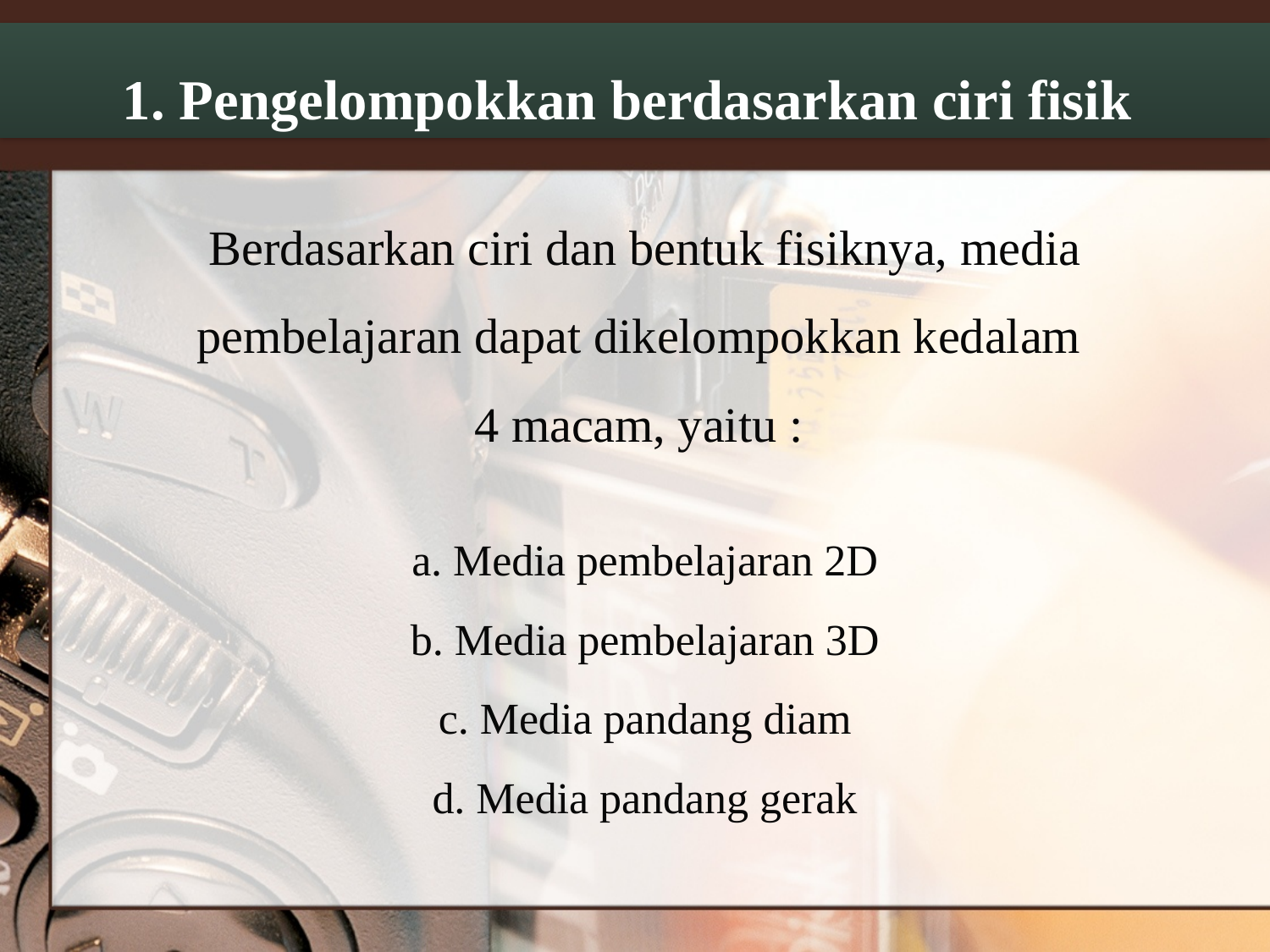

1. Pengelompokkan berdasarkan ciri fisik
Berdasarkan ciri dan bentuk fisiknya, media pembelajaran dapat dikelompokkan kedalam  4 macam, yaitu :
a. Media pembelajaran 2D
b. Media pembelajaran 3D
c. Media pandang diam
d. Media pandang gerak